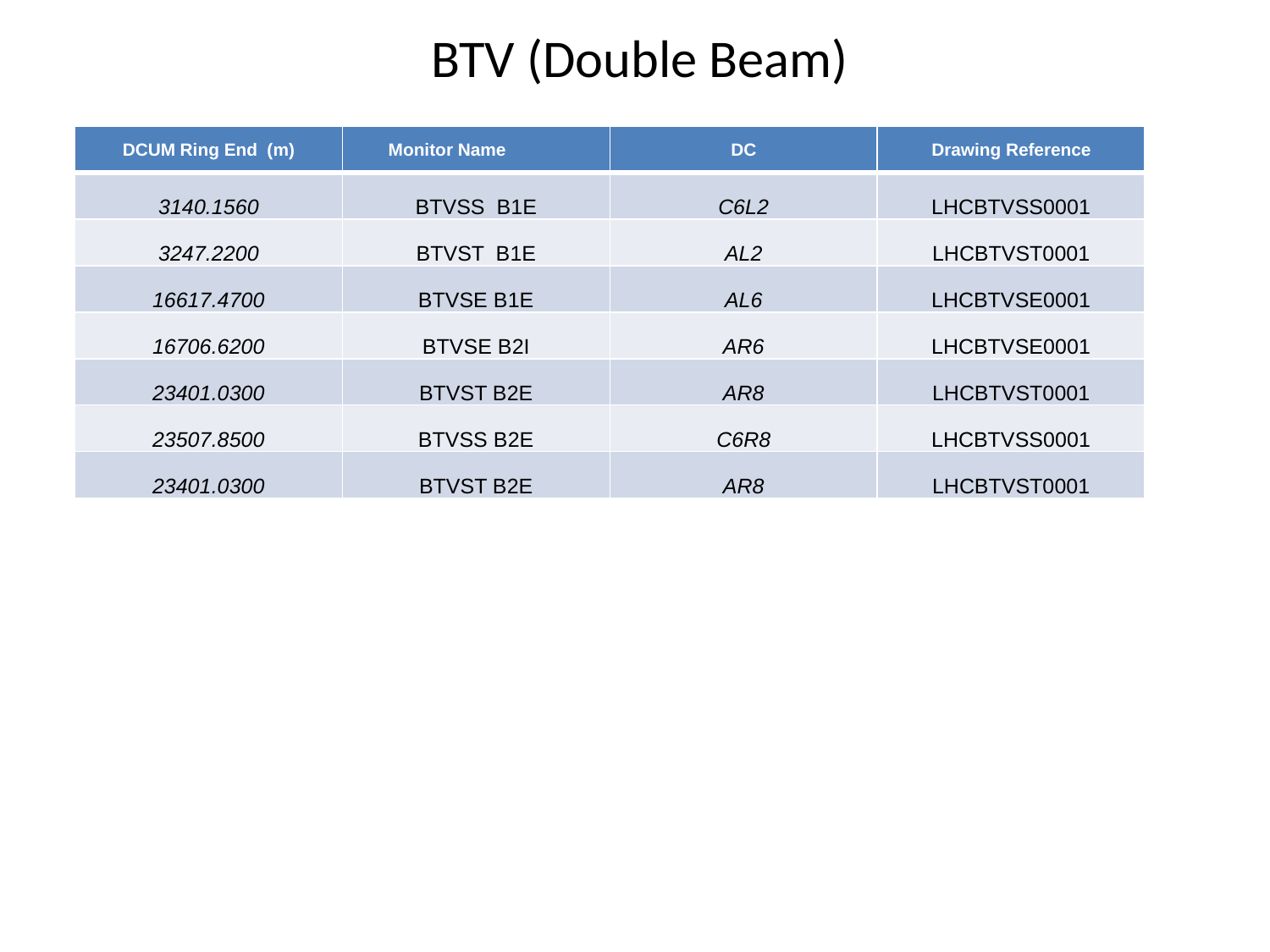

# BTV (Double Beam)
| DCUM Ring End (m) | Monitor Name | DC | Drawing Reference |
| --- | --- | --- | --- |
| 3140.1560 | BTVSS B1E | C6L2 | LHCBTVSS0001 |
| 3247.2200 | BTVST B1E | AL2 | LHCBTVST0001 |
| 16617.4700 | BTVSE B1E | AL6 | LHCBTVSE0001 |
| 16706.6200 | BTVSE B2I | AR6 | LHCBTVSE0001 |
| 23401.0300 | BTVST B2E | AR8 | LHCBTVST0001 |
| 23507.8500 | BTVSS B2E | C6R8 | LHCBTVSS0001 |
| 23401.0300 | BTVST B2E | AR8 | LHCBTVST0001 |